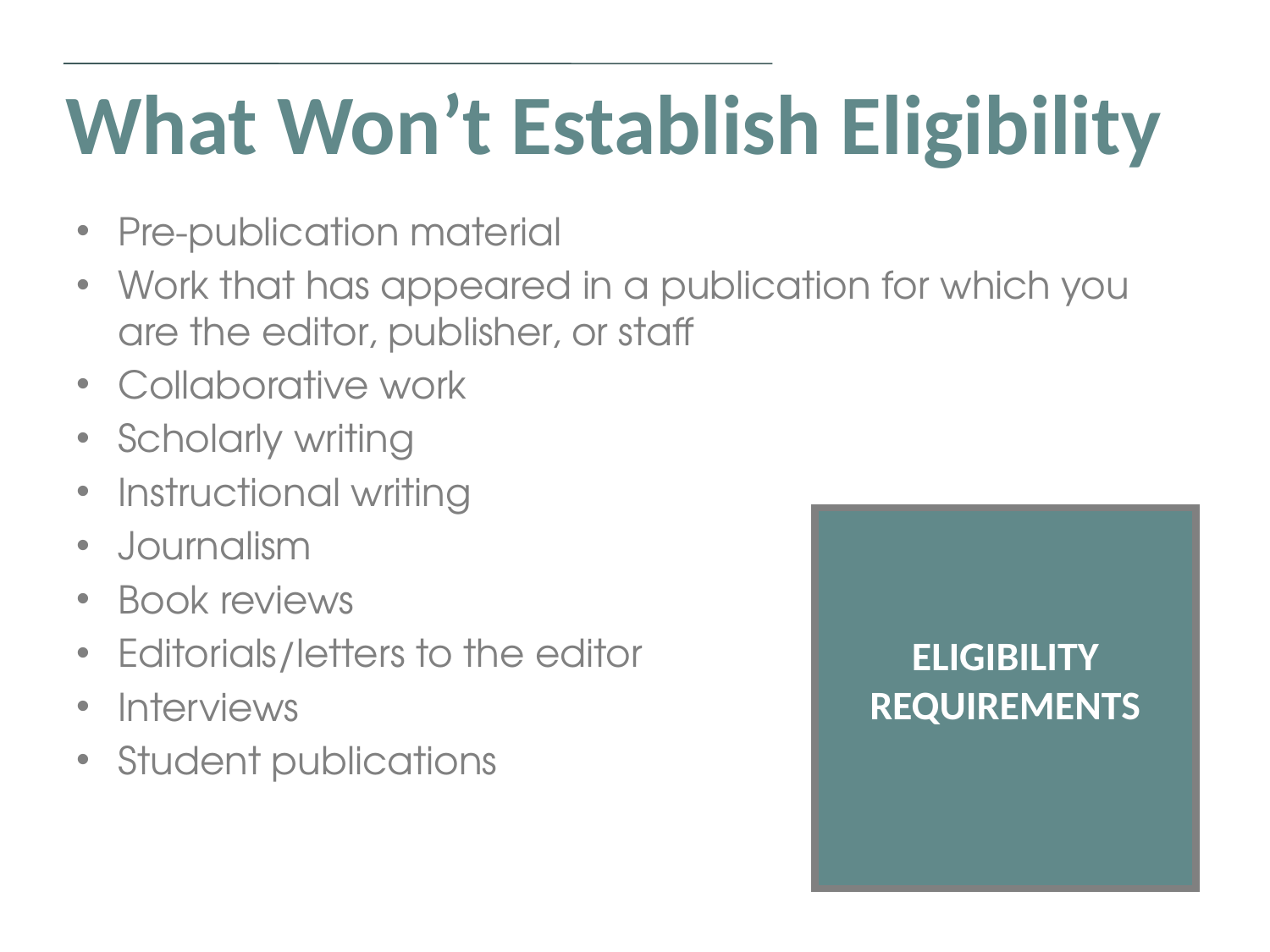

What Won’t Establish Eligibility

Pre-publication material
Work that has appeared in a publication for which you are the editor, publisher, or staff
Collaborative work
Scholarly writing
Instructional writing
Journalism
Book reviews
Editorials/letters to the editor
Interviews
Student publications

ELIGIBILITY REQUIREMENTS